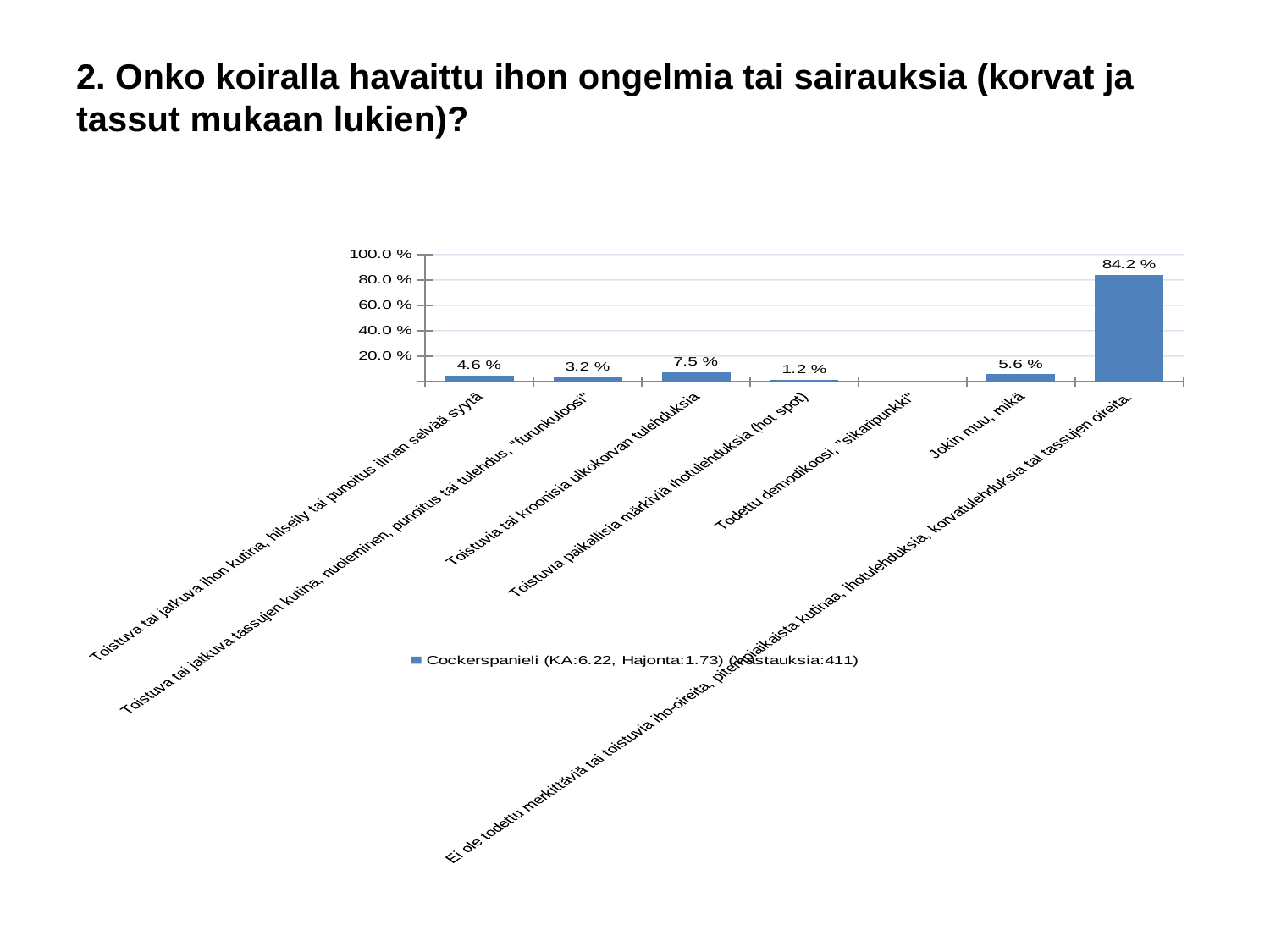

# 2. Onko koiralla havaittu ihon ongelmia tai sairauksia (korvat ja tassut mukaan lukien)?

### Chart

| Category | Cockerspanieli (KA:6.22, Hajonta:1.73) (Vastauksia:411) |
|---|---|
| Toistuva tai jatkuva ihon kutina, hilseily tai punoitus ilman selvää syytä | 0.046 |
| Toistuva tai jatkuva tassujen kutina, nuoleminen, punoitus tai tulehdus, "furunkuloosi" | 0.032 |
| Toistuvia tai kroonisia ulkokorvan tulehduksia | 0.075 |
| Toistuvia paikallisia märkiviä ihotulehduksia (hot spot) | 0.012 |
| Todettu demodikoosi, "sikaripunkki" | 0.0 |
| Jokin muu, mikä | 0.056 |
| Ei ole todettu merkittäviä tai toistuvia iho-oireita, pitempiaikaista kutinaa, ihotulehduksia, korvatulehduksia tai tassujen oireita. | 0.842 |